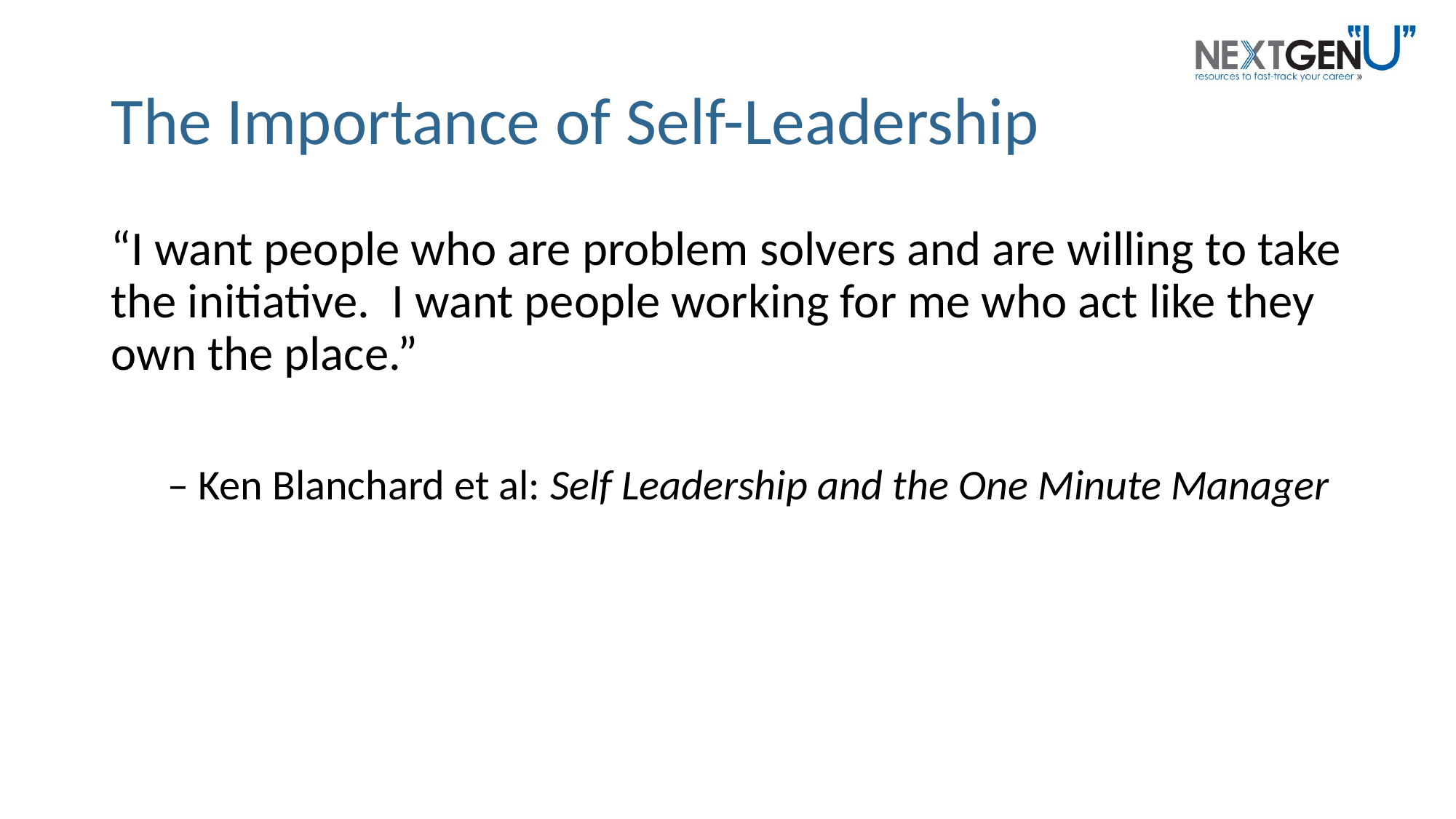

# The Importance of Self-Leadership
“I want people who are problem solvers and are willing to take the initiative.  I want people working for me who act like they own the place.”

– Ken Blanchard et al: Self Leadership and the One Minute Manager